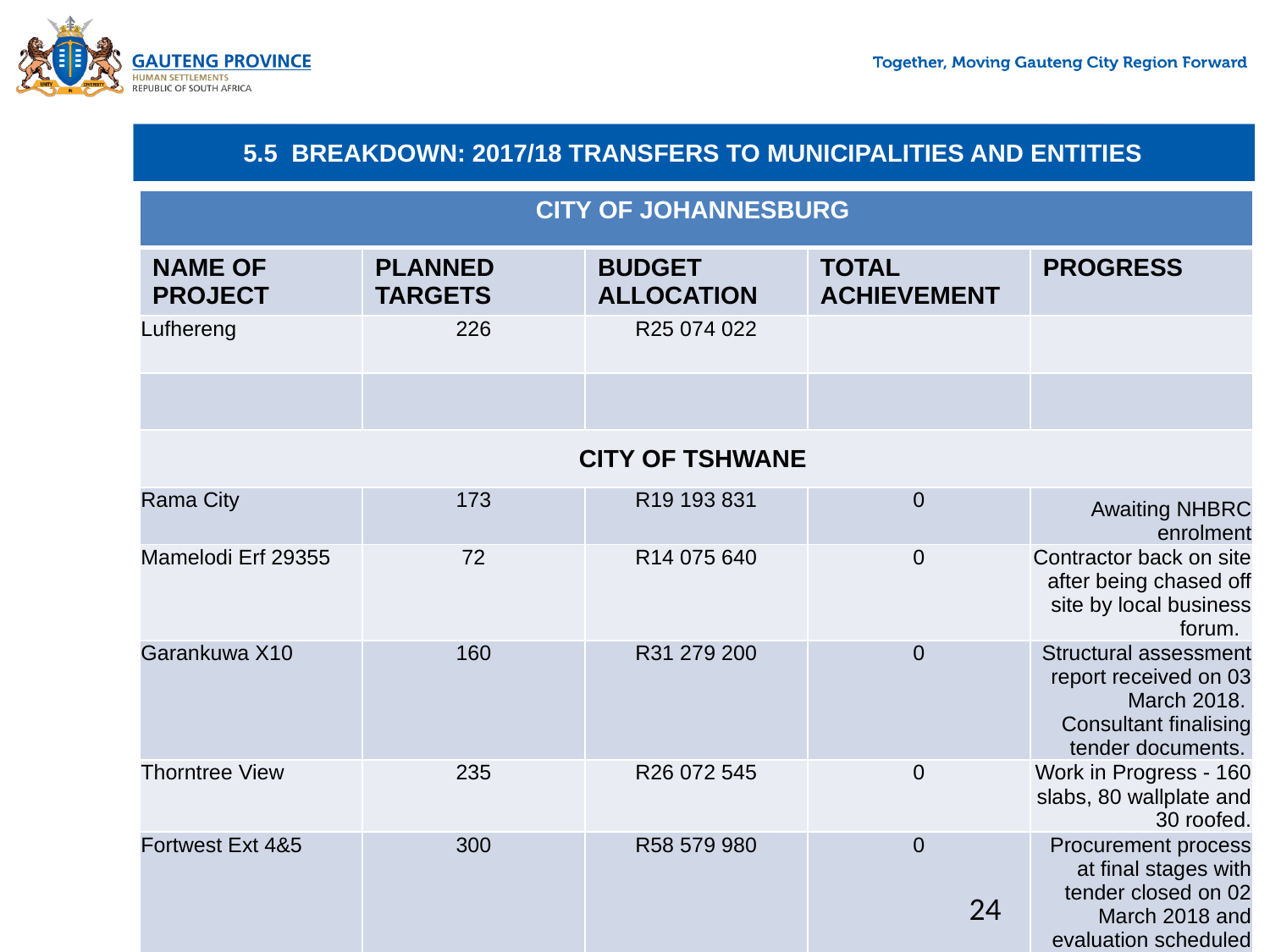

# 5.5  BREAKDOWN: 2017/18 TRANSFERS TO MUNICIPALITIES AND ENTITIES
| CITY OF JOHANNESBURG |  |  |  |  |
| --- | --- | --- | --- | --- |
| NAME OF PROJECT | PLANNED TARGETS | BUDGET ALLOCATION | TOTAL ACHIEVEMENT | PROGRESS |
| Lufhereng | 226 | R25 074 022 |  |  |
|  |  |  |  |  |
| CITY OF TSHWANE |  |  |  |  |
| Rama City | 173 | R19 193 831 | 0 | Awaiting NHBRC enrolment |
| Mamelodi Erf 29355 | 72 | R14 075 640 | 0 | Contractor back on site after being chased off site by local business forum. |
| Garankuwa X10 | 160 | R31 279 200 | 0 | Structural assessment report received on 03 March 2018. Consultant finalising tender documents. |
| Thorntree View | 235 | R26 072 545 | 0 | Work in Progress - 160 slabs, 80 wallplate and 30 roofed. |
| Fortwest Ext 4&5 | 300 | R58 579 980 | 0 | Procurement process at final stages with tender closed on 02 March 2018 and evaluation scheduled for 05 March 2018. |
24